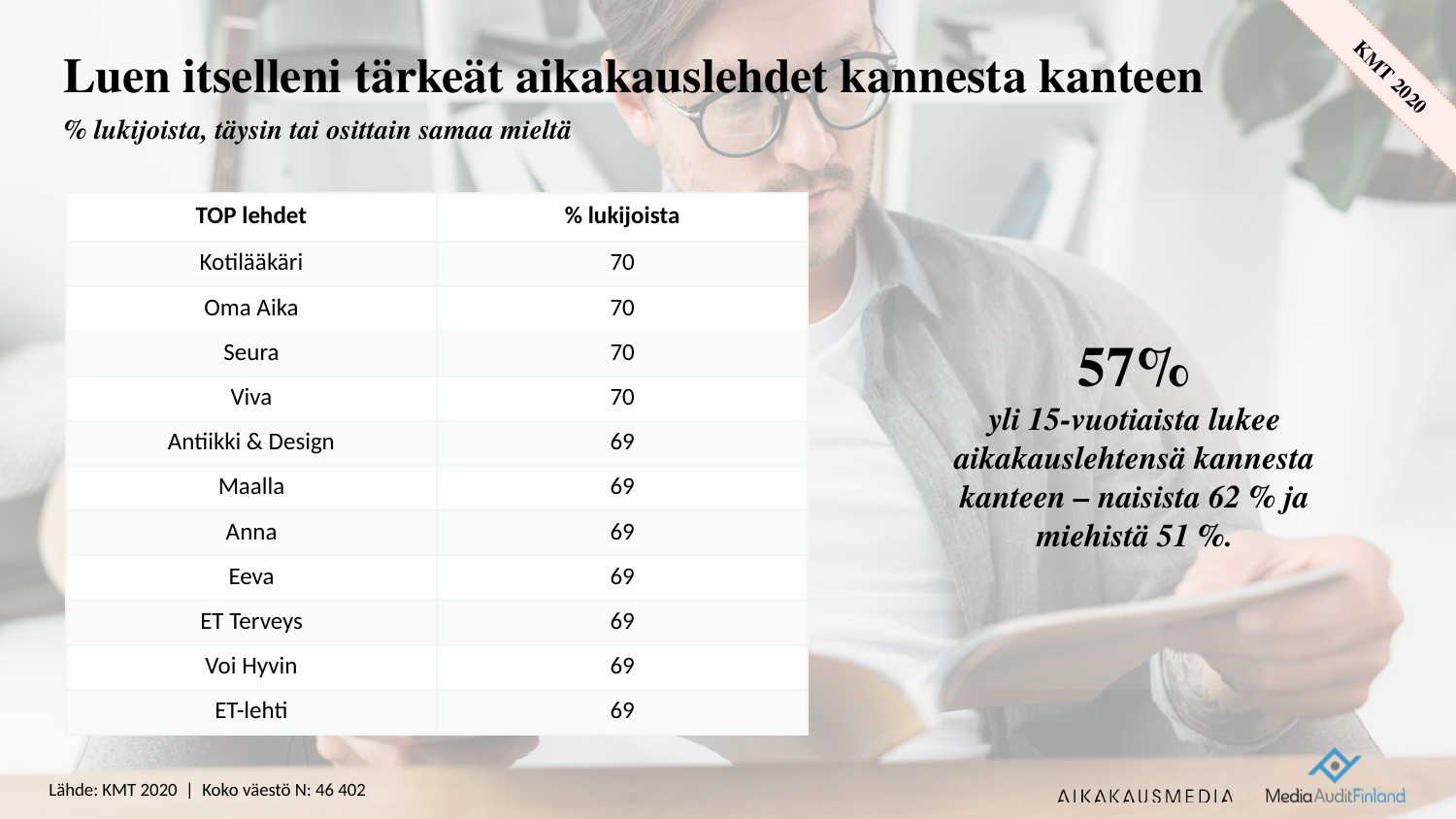

# Luen itselleni tärkeät aikakauslehdet kannesta kanteen
% lukijoista, täysin tai osittain samaa mieltä
| TOP lehdet | % lukijoista |
| --- | --- |
| Kotilääkäri | 70 |
| Oma Aika | 70 |
| Seura | 70 |
| Viva | 70 |
| Antiikki & Design | 69 |
| Maalla | 69 |
| Anna | 69 |
| Eeva | 69 |
| ET Terveys | 69 |
| Voi Hyvin | 69 |
| ET-lehti | 69 |
57%
yli 15-vuotiaista lukee aikakauslehtensä kannesta kanteen – naisista 62 % ja miehistä 51 %.